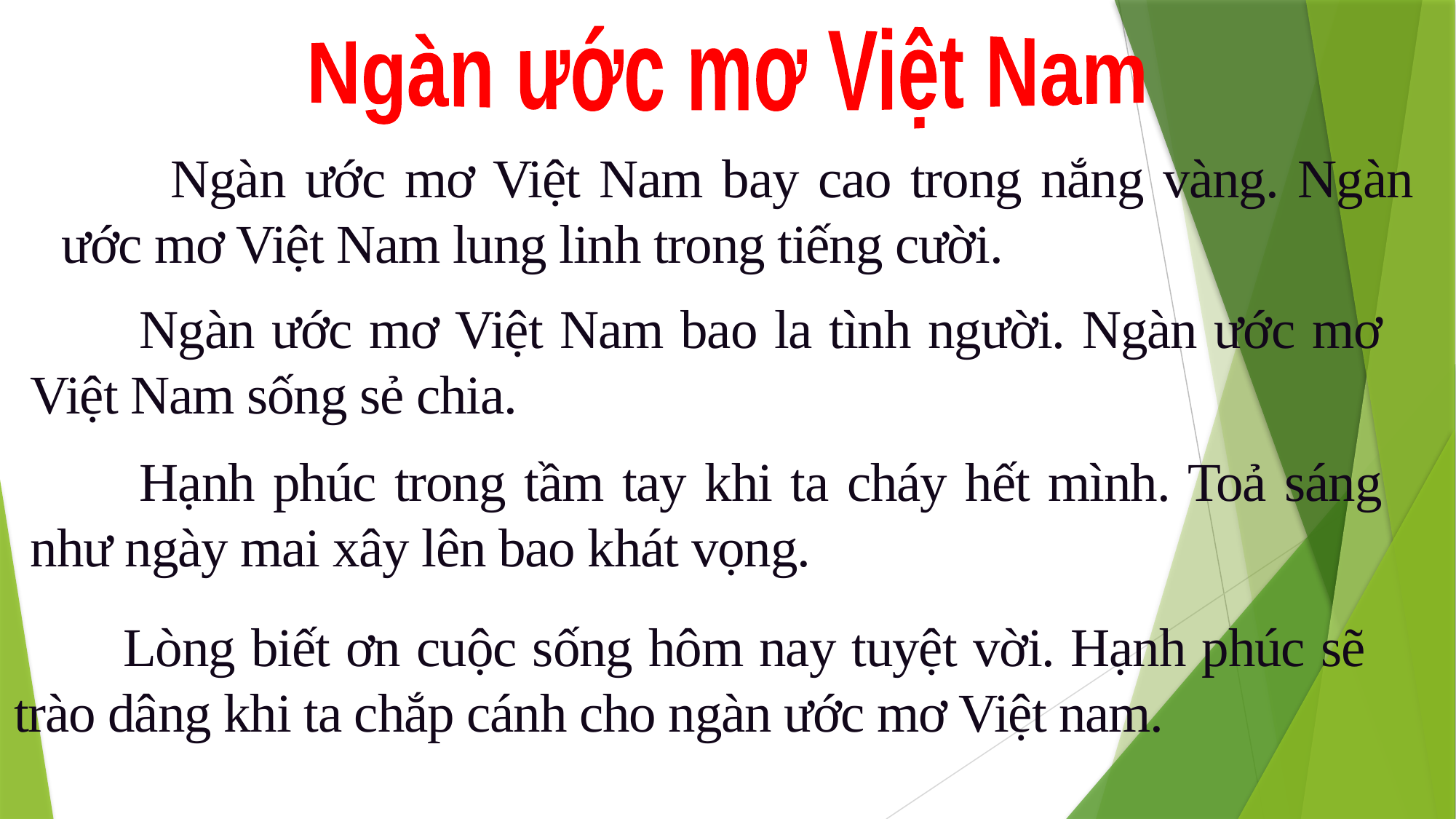

Ngàn ước mơ Việt Nam
	Ngàn ước mơ Việt Nam bay cao trong nắng vàng. Ngàn ước mơ Việt Nam lung linh trong tiếng cười.
	Ngàn ước mơ Việt Nam bao la tình người. Ngàn ước mơ Việt Nam sống sẻ chia.
	Hạnh phúc trong tầm tay khi ta cháy hết mình. Toả sáng như ngày mai xây lên bao khát vọng.
	Lòng biết ơn cuộc sống hôm nay tuyệt vời. Hạnh phúc sẽ trào dâng khi ta chắp cánh cho ngàn ước mơ Việt nam.